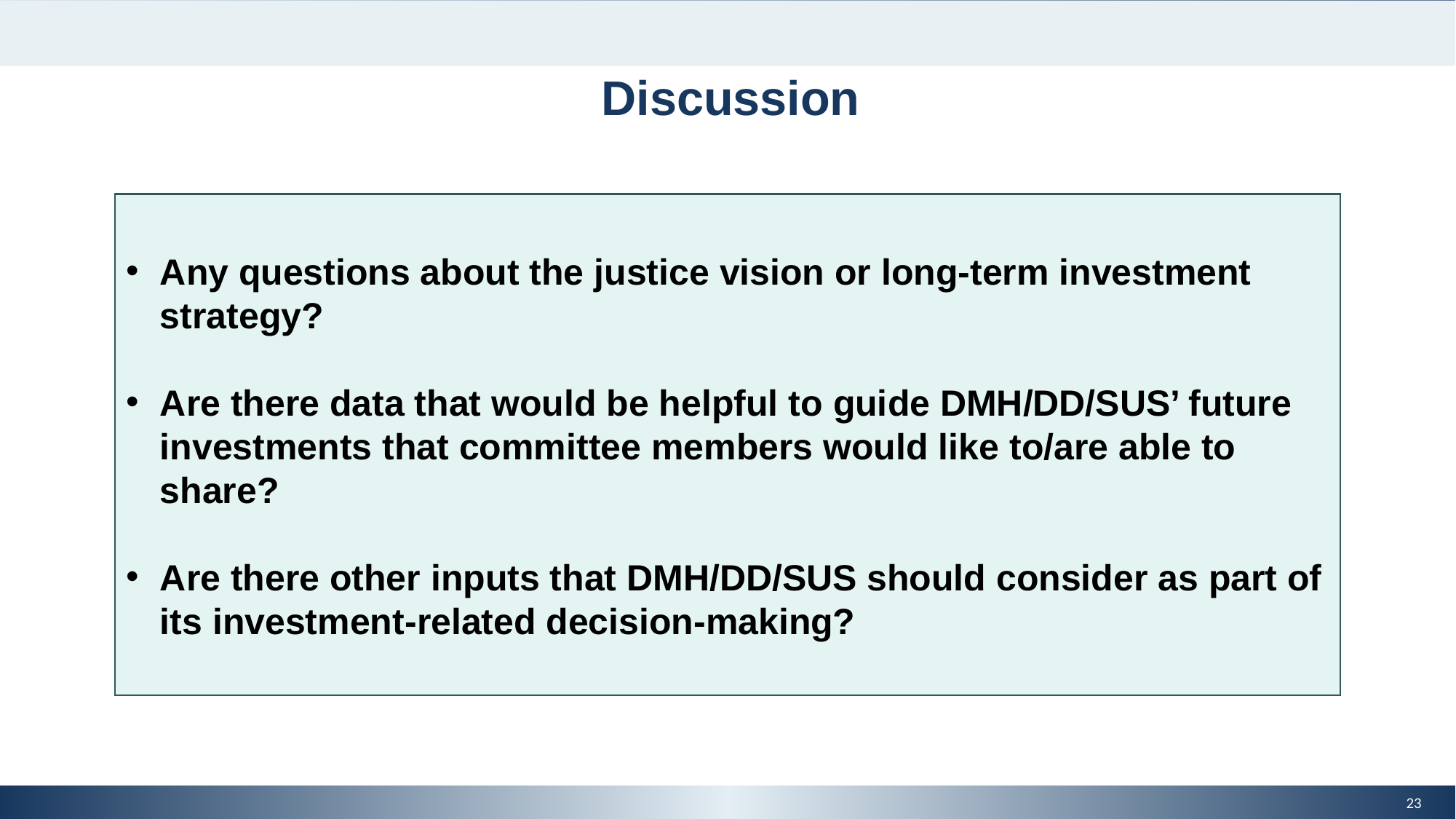

Discussion
Any questions about the justice vision or long-term investment strategy?

Are there data that would be helpful to guide DMH/DD/SUS’ future investments that committee members would like to/are able to share?

Are there other inputs that DMH/DD/SUS should consider as part of its investment-related decision-making?
23